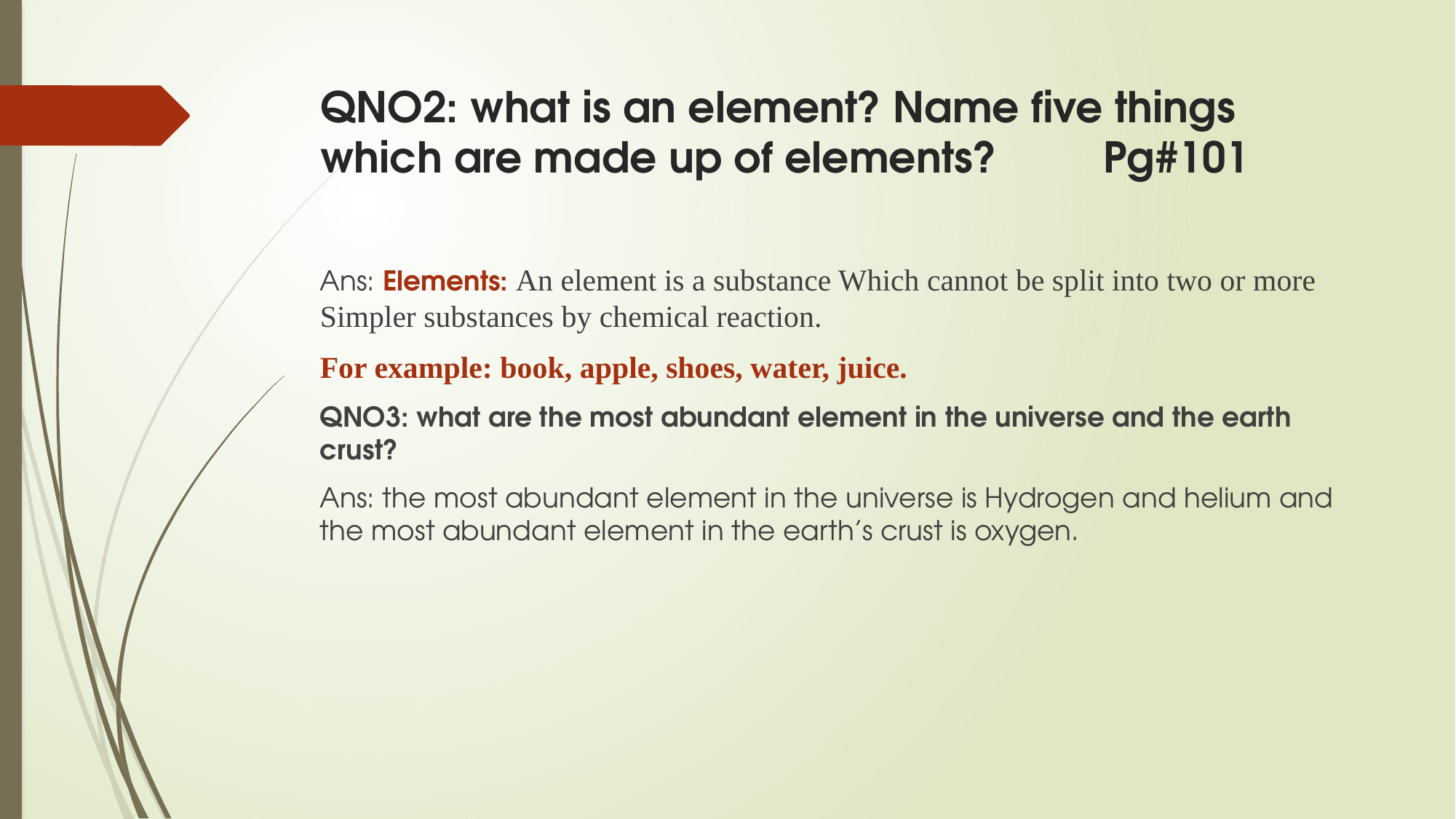

# QNO2: what is an element? Name five things which are made up of elements?         Pg#101
Ans: Elements: An element is a substance Which cannot be split into two or more Simpler substances by chemical reaction.
For example: book, apple, shoes, water, juice.
QNO3: what are the most abundant element in the universe and the earth crust?
Ans: the most abundant element in the universe is Hydrogen and helium and the most abundant element in the earth’s crust is oxygen.